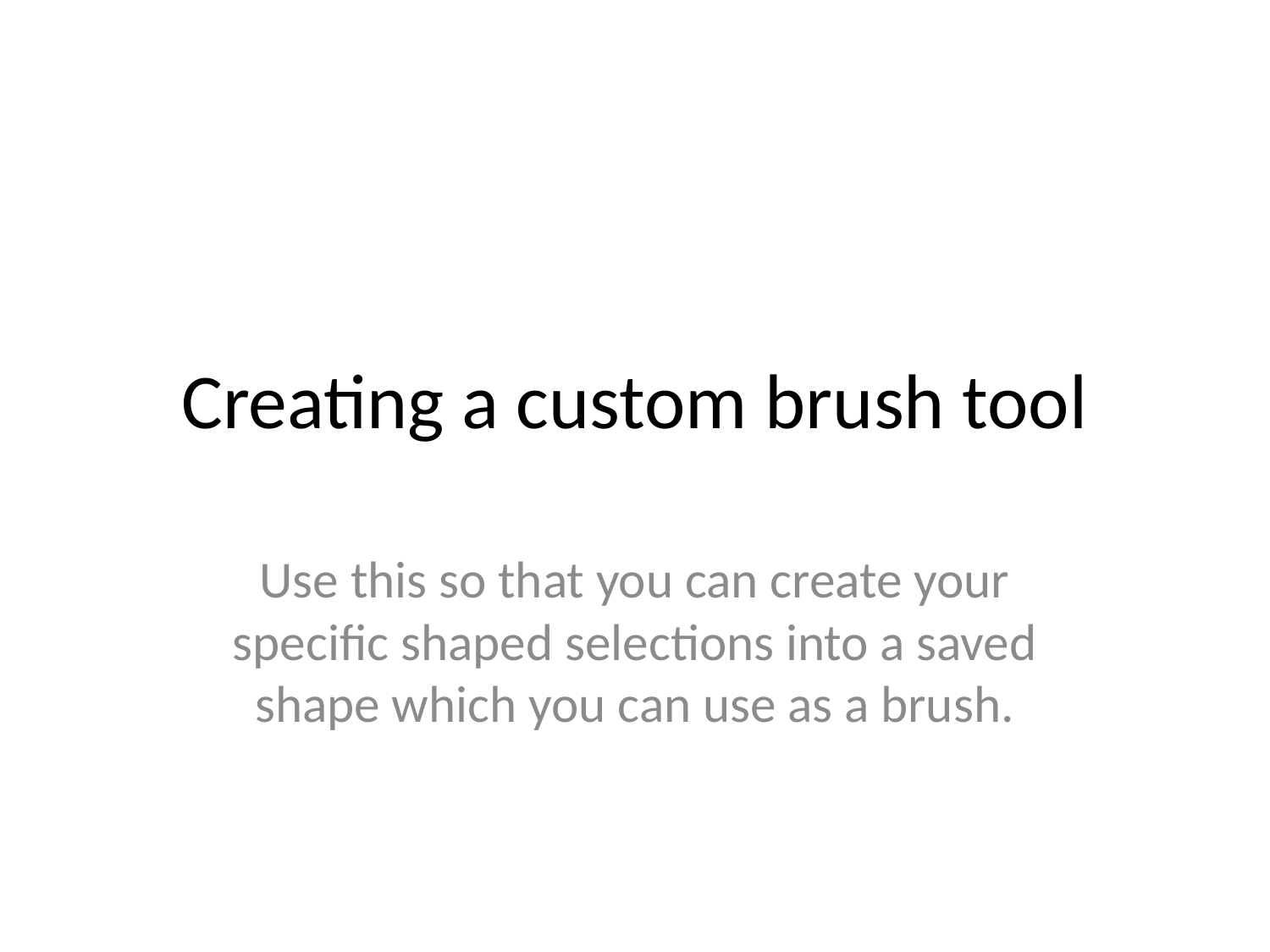

# Creating a custom brush tool
Use this so that you can create your specific shaped selections into a saved shape which you can use as a brush.